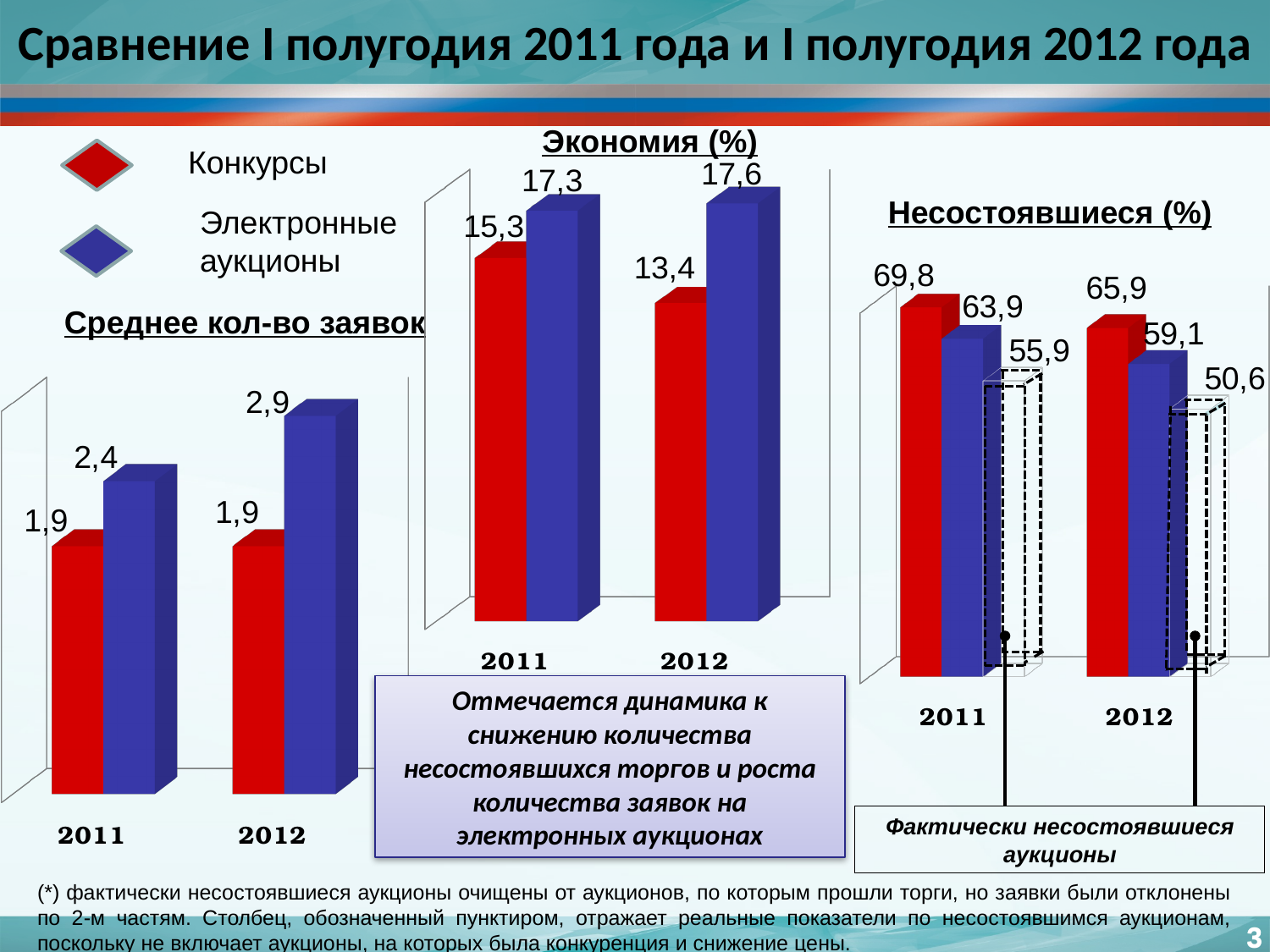

# Сравнение I полугодия 2011 года и I полугодия 2012 года
Экономия (%)
Конкурсы

Электронные
аукционы

[unsupported chart]

Несостоявшиеся (%)

[unsupported chart]

Среднее кол-во заявок

[unsupported chart]

Отмечается динамика к снижению количества несостоявшихся торгов и роста количества заявок на электронных аукционах
Фактически несостоявшиеся аукционы
(*) фактически несостоявшиеся аукционы очищены от аукционов, по которым прошли торги, но заявки были отклонены по 2-м частям. Столбец, обозначенный пунктиром, отражает реальные показатели по несостоявшимся аукционам, поскольку не включает аукционы, на которых была конкуренция и снижение цены.
3
3